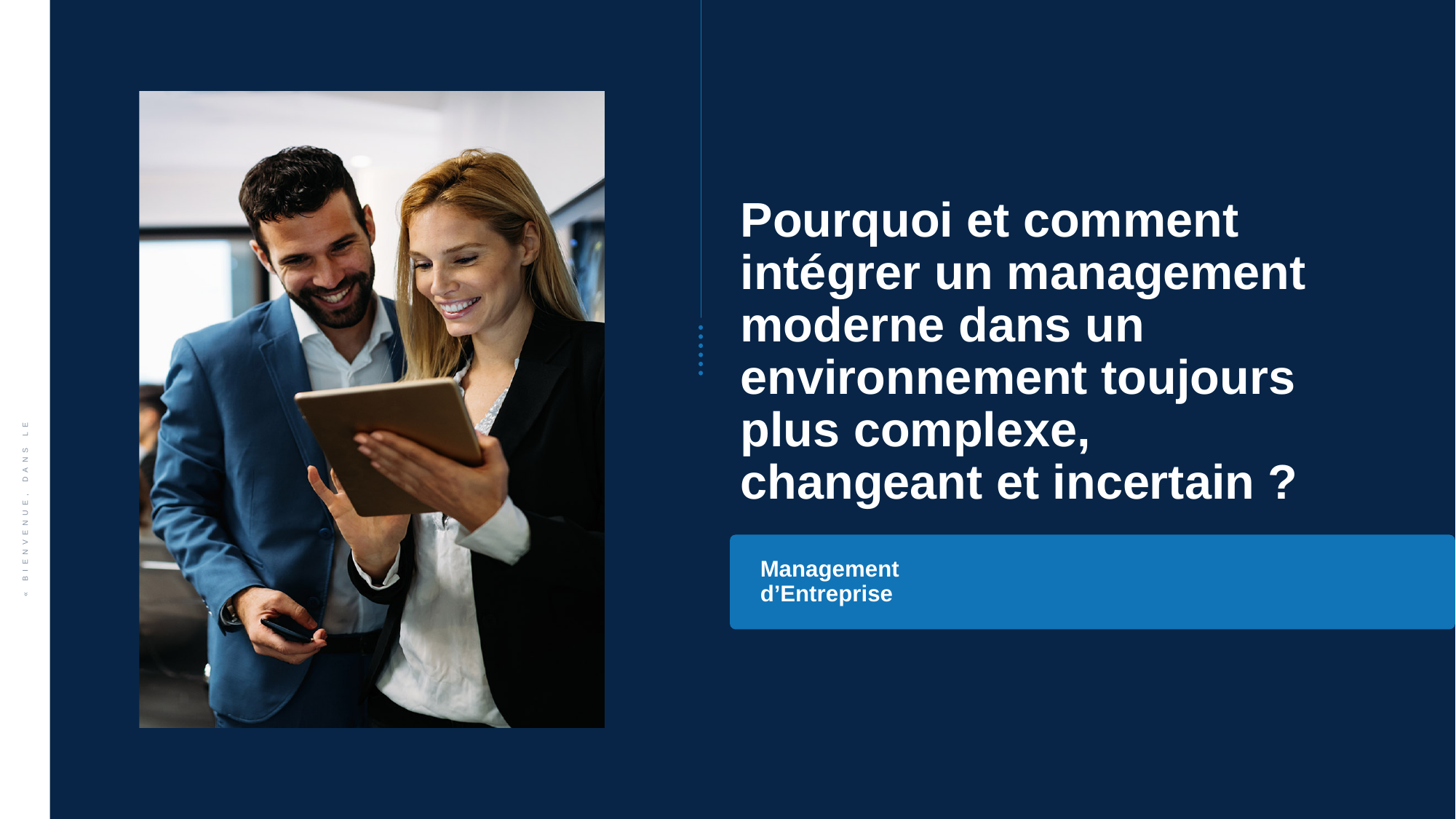

« BIENVENUE, DANS LE MONDE DES POSSIBLES »
Pourquoi et comment intégrer un management moderne dans un environnement toujours plus complexe, changeant et incertain ?

Management
d’Entreprise